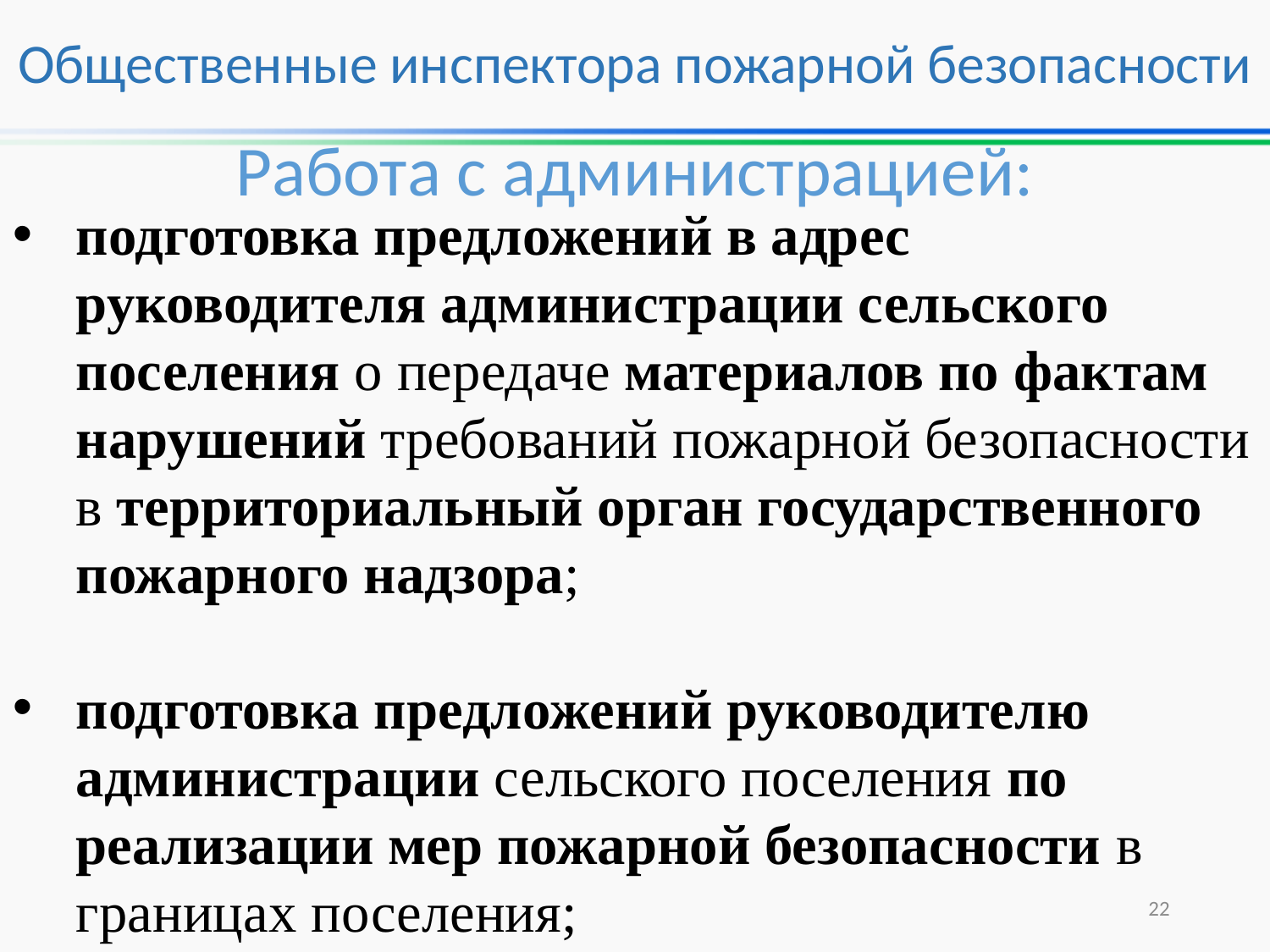

Общественные инспектора пожарной безопасности
Работа с администрацией:
подготовка предложений в адрес руководителя администрации сельского поселения о передаче материалов по фактам нарушений требований пожарной безопасности в территориальный орган государственного пожарного надзора;

подготовка предложений руководителю администрации сельского поселения по реализации мер пожарной безопасности в границах поселения;

22